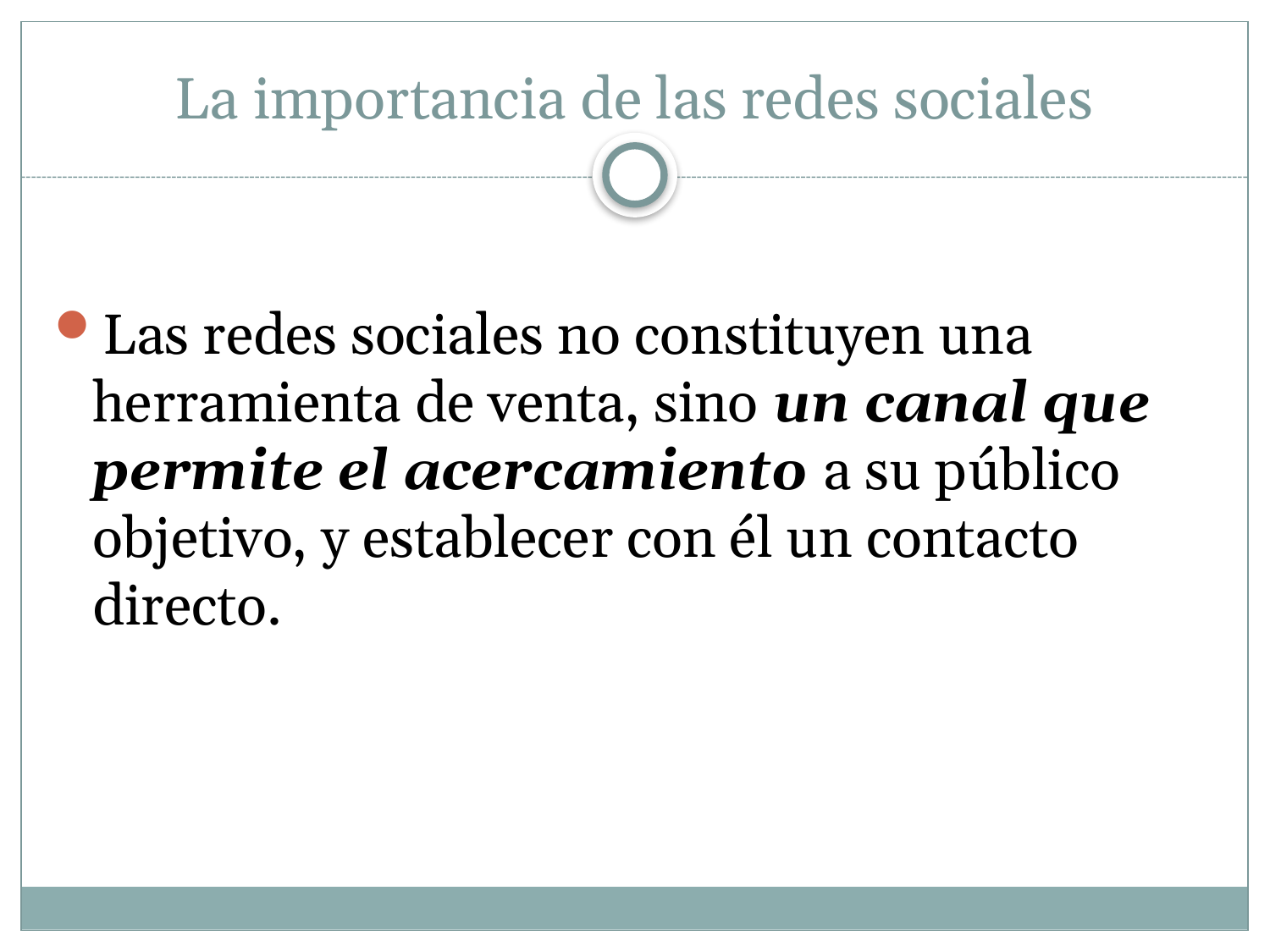

# La importancia de las redes sociales

Las redes sociales no constituyen una herramienta de venta, sino un canal que permite el acercamiento a su público objetivo, y establecer con él un contacto directo.